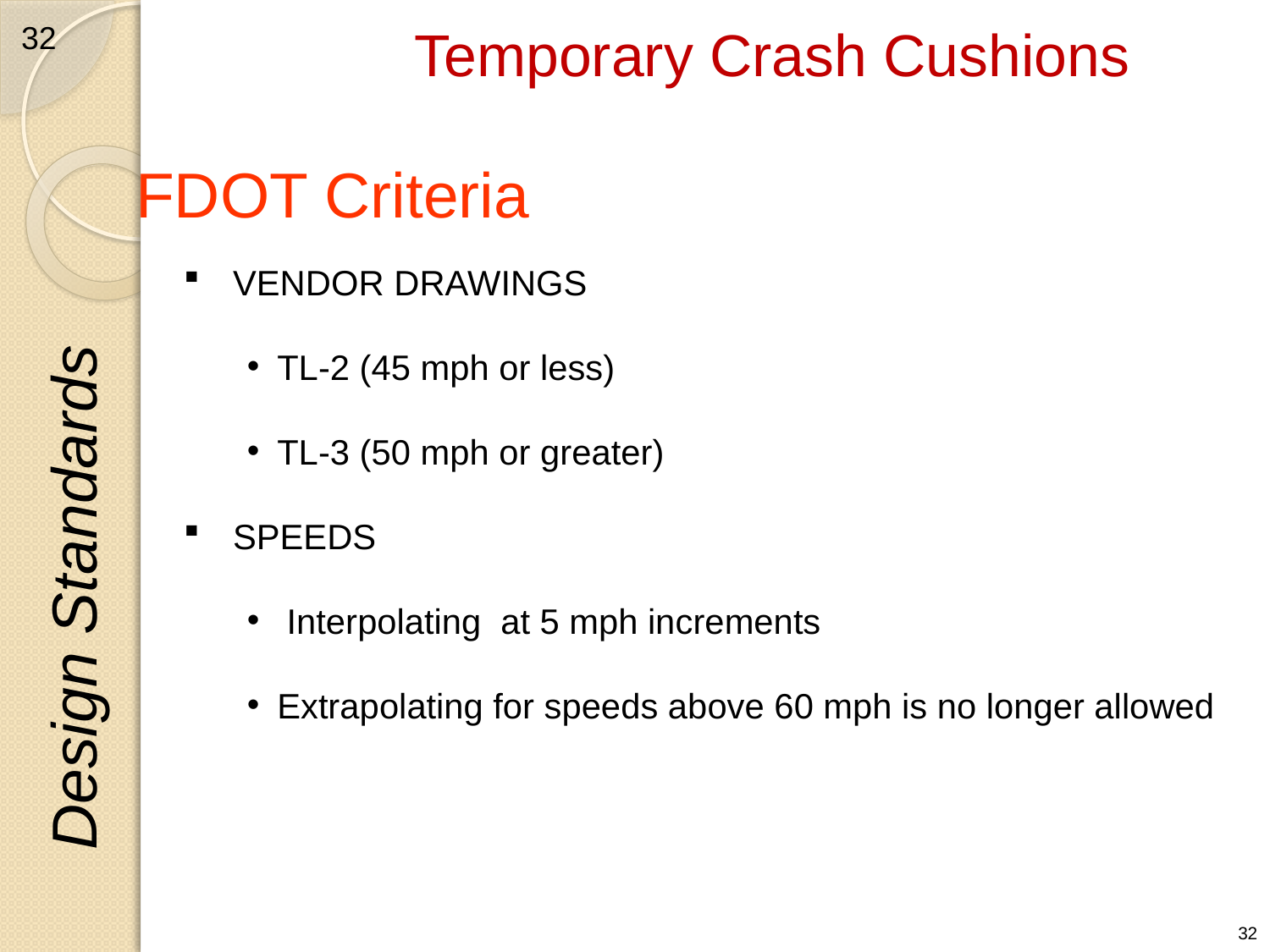

# Temporary Crash Cushions
32
FDOT Criteria
  VENDOR DRAWINGS

TL-2 (45 mph or less)

TL-3 (50 mph or greater)

  SPEEDS

 Interpolating  at 5 mph increments

Extrapolating for speeds above 60 mph is no longer allowed